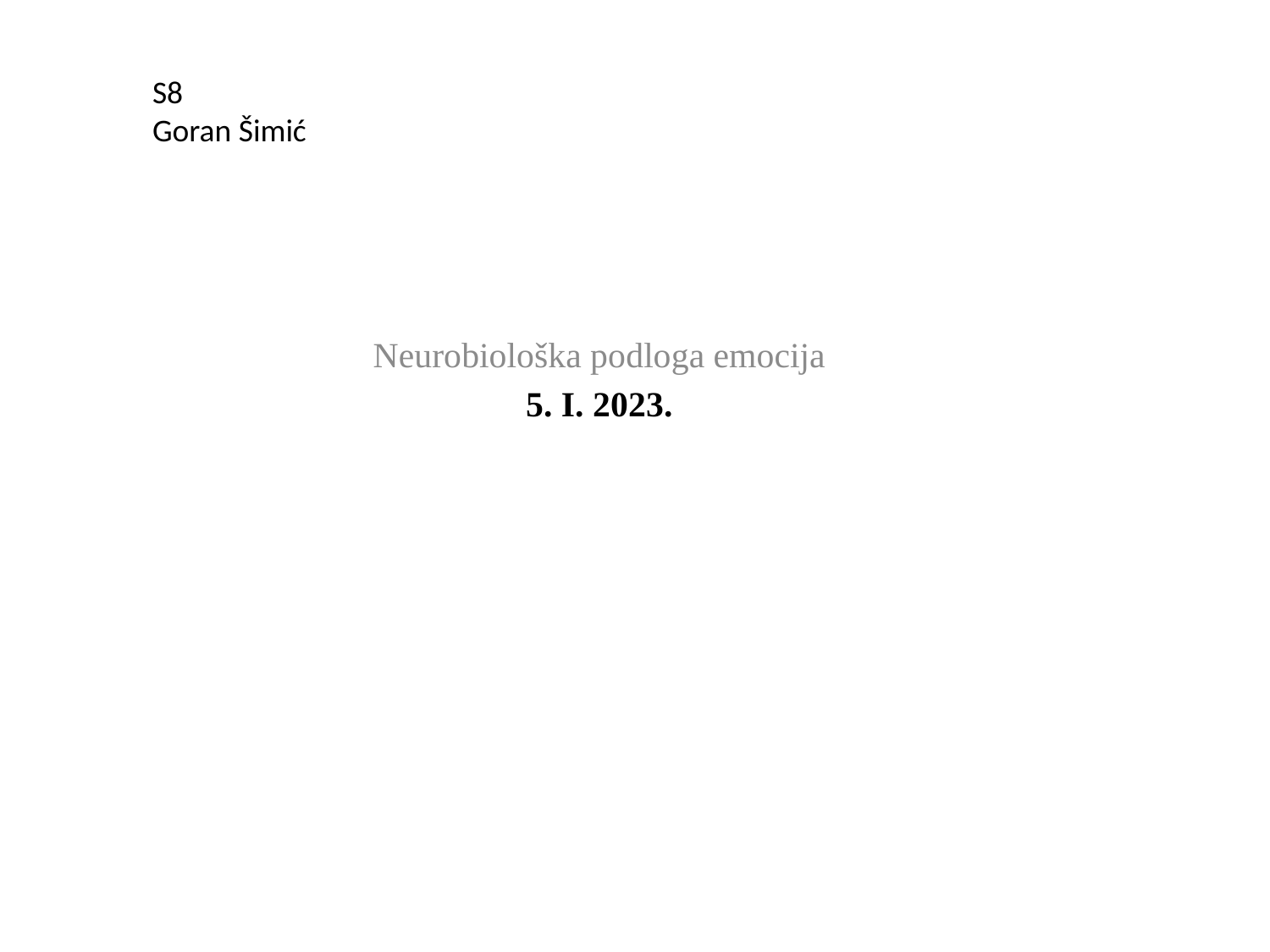

S8
Goran Šimić
Neurobiološka podloga emocija
5. I. 2023.